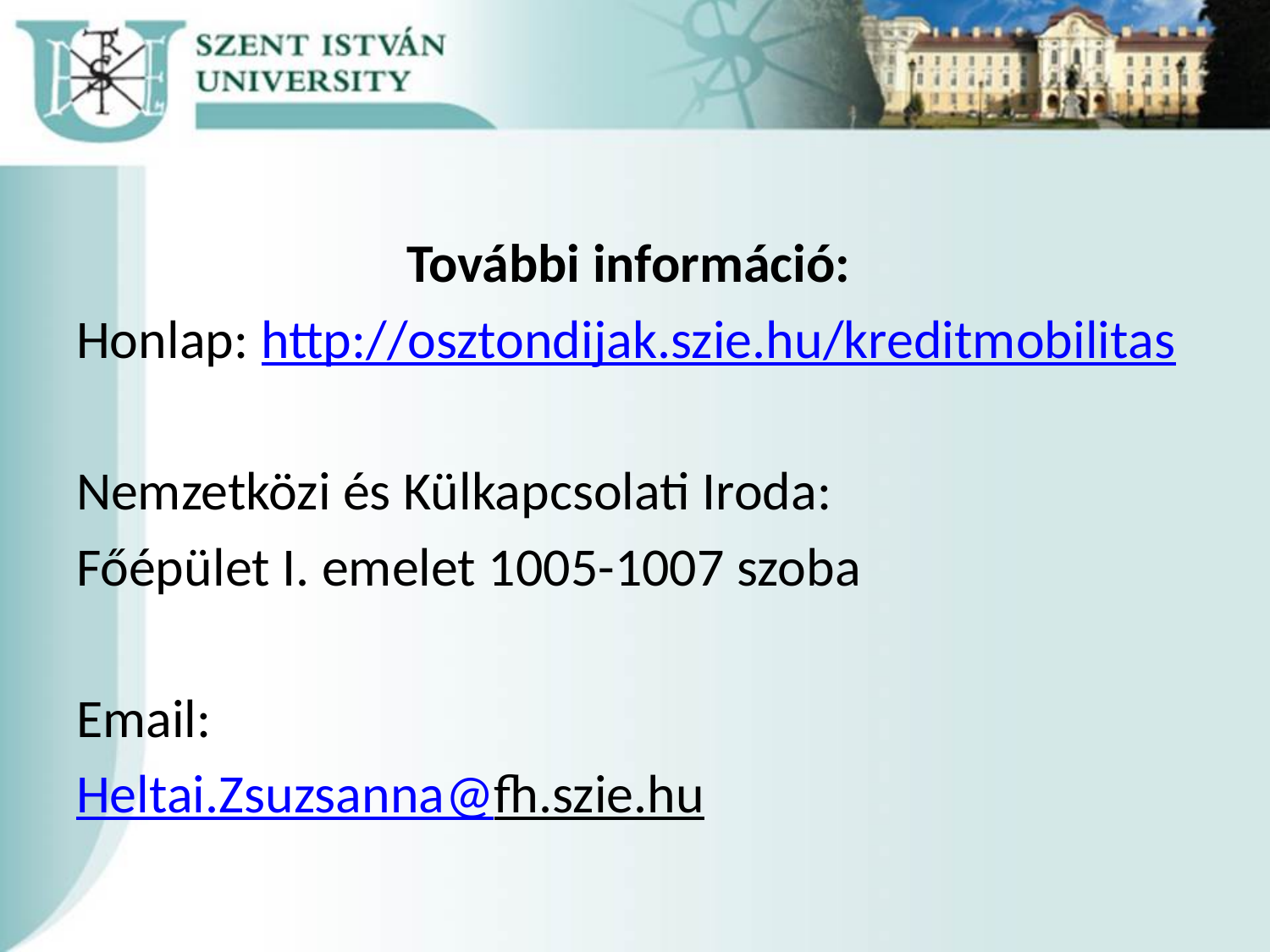

További információ:
Honlap: http://osztondijak.szie.hu/kreditmobilitas

Nemzetközi és Külkapcsolati Iroda:
Főépület I. emelet 1005-1007 szoba

Email:
Heltai.Zsuzsanna@fh.szie.hu